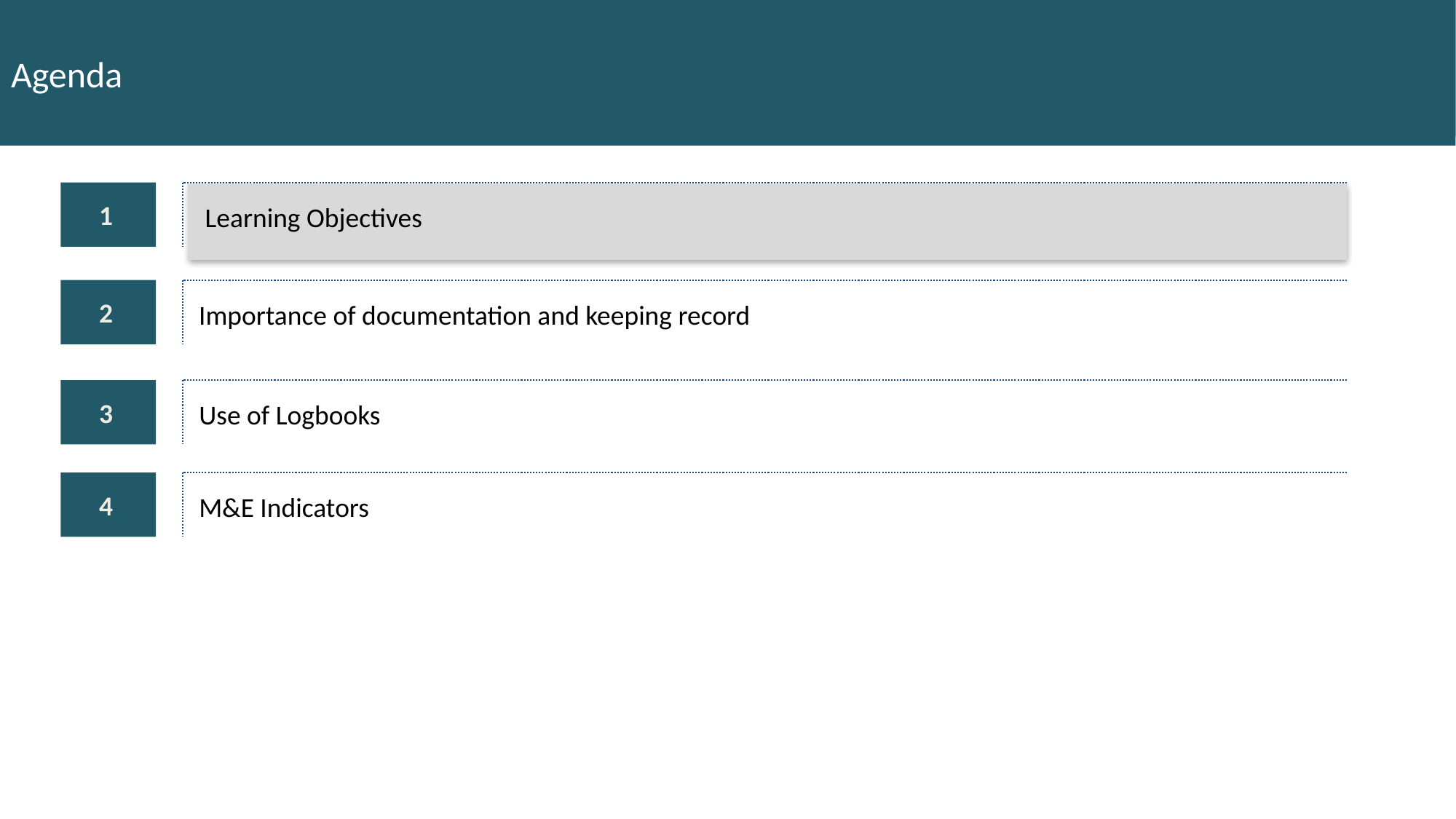

# Agenda
1

 Learning Objectives

2

Importance of documentation and keeping record
3

Use of Logbooks
4

M&E Indicators